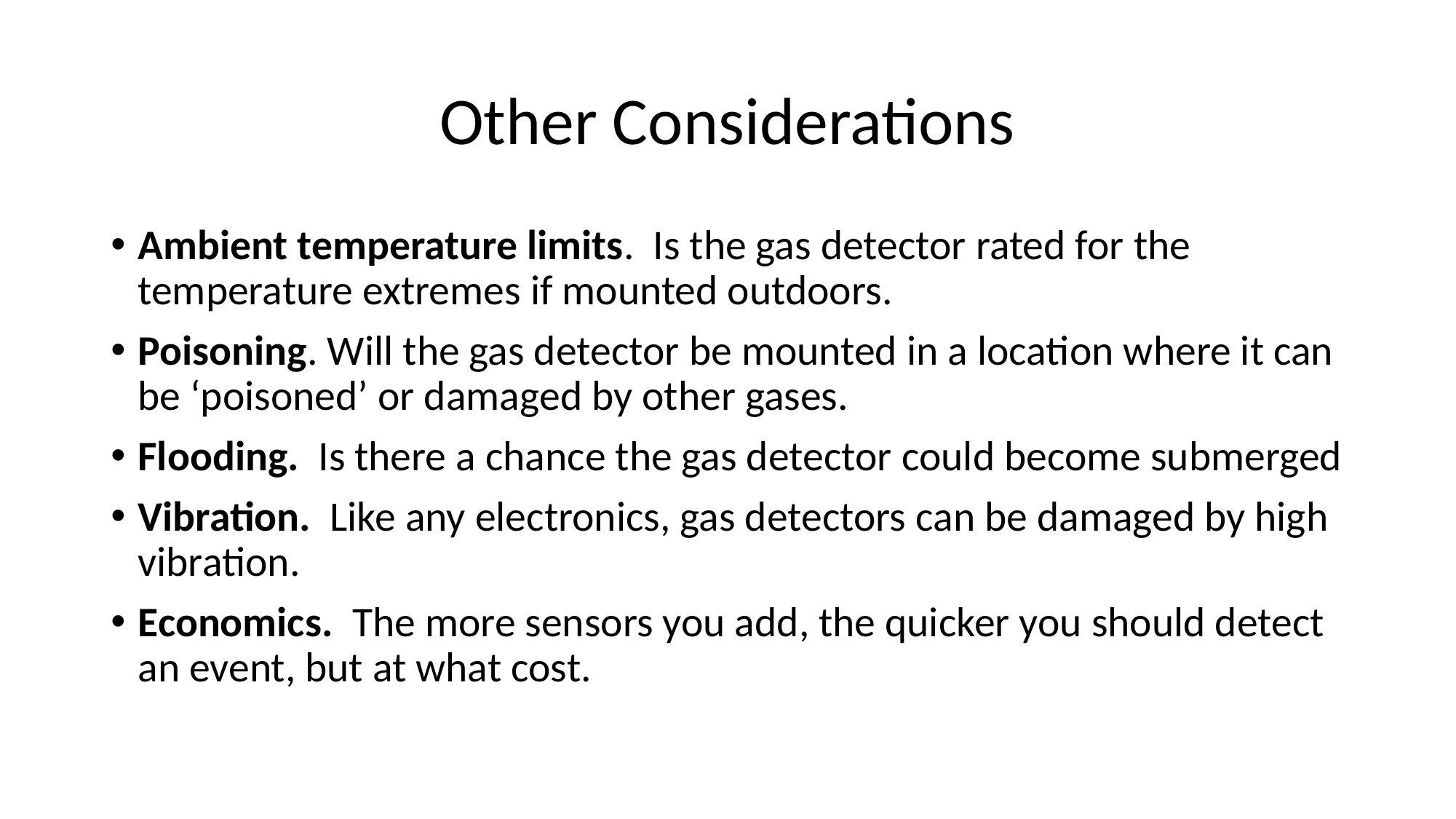

# Other Considerations
Ambient temperature limits.  Is the gas detector rated for the temperature extremes if mounted outdoors.
Poisoning. Will the gas detector be mounted in a location where it can be ‘poisoned’ or damaged by other gases.
Flooding.  Is there a chance the gas detector could become submerged
Vibration.  Like any electronics, gas detectors can be damaged by high vibration.
Economics.  The more sensors you add, the quicker you should detect an event, but at what cost.